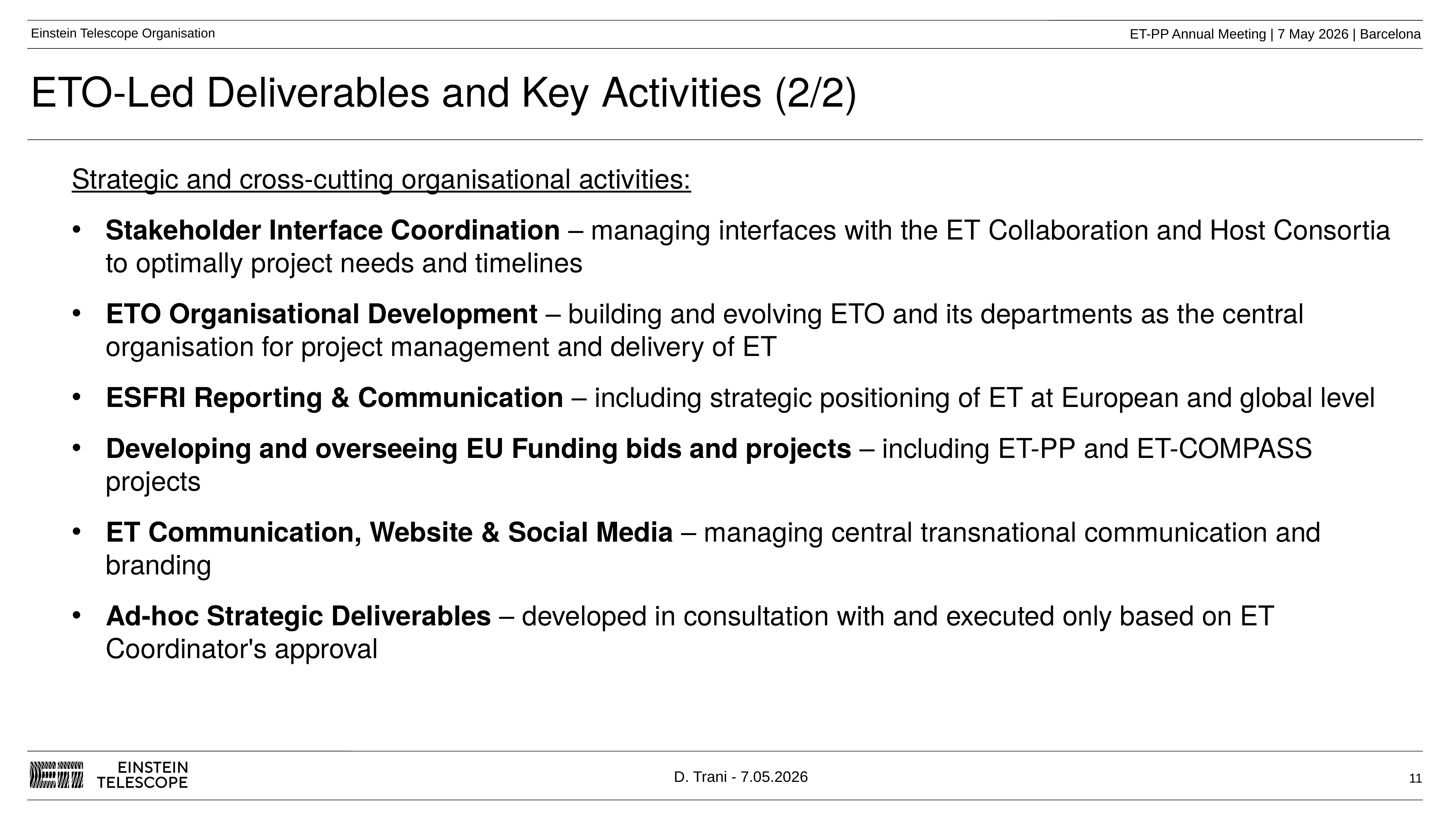

ETO-Led Deliverables and Key Activities (2/2)

Strategic and cross-cutting organisational activities:
Stakeholder Interface Coordination – managing interfaces with the ET Collaboration and Host Consortia to optimally project needs and timelines
ETO Organisational Development – building and evolving ETO and its departments as the central organisation for project management and delivery of ET
ESFRI Reporting & Communication – including strategic positioning of ET at European and global level
Developing and overseeing EU Funding bids and projects – including ET-PP and ET-COMPASS projects
ET Communication, Website & Social Media – managing central transnational communication and branding
Ad-hoc Strategic Deliverables – developed in consultation with and executed only based on ET Coordinator's approval
11